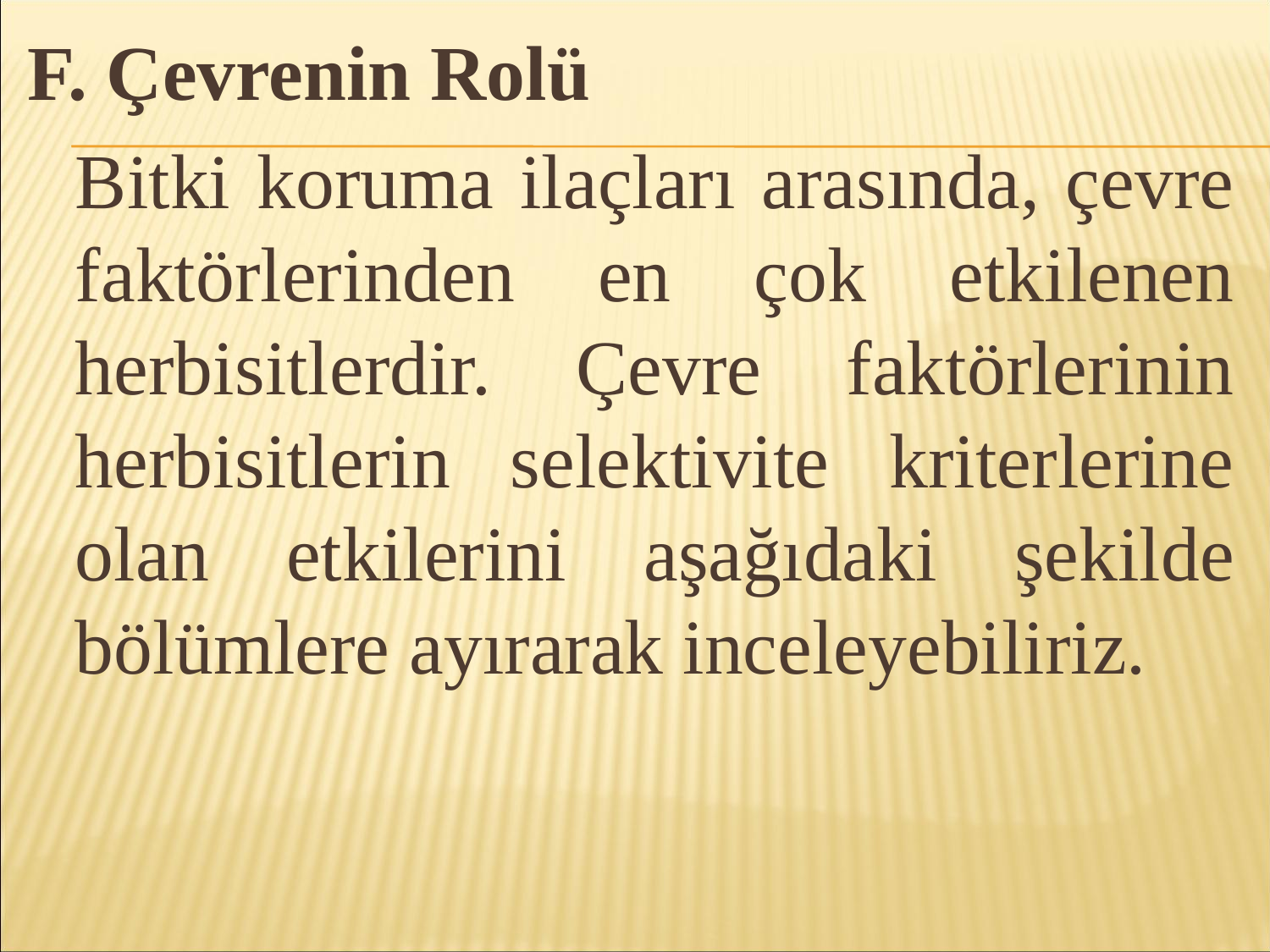

F. Çevrenin Rolü
	Bitki koruma ilaçları arasında, çevre faktörlerinden en çok etkilenen herbisitlerdir. Çevre faktörlerinin herbisitlerin selektivite kriterlerine olan etkilerini aşağıdaki şekilde bölümlere ayırarak inceleyebiliriz.